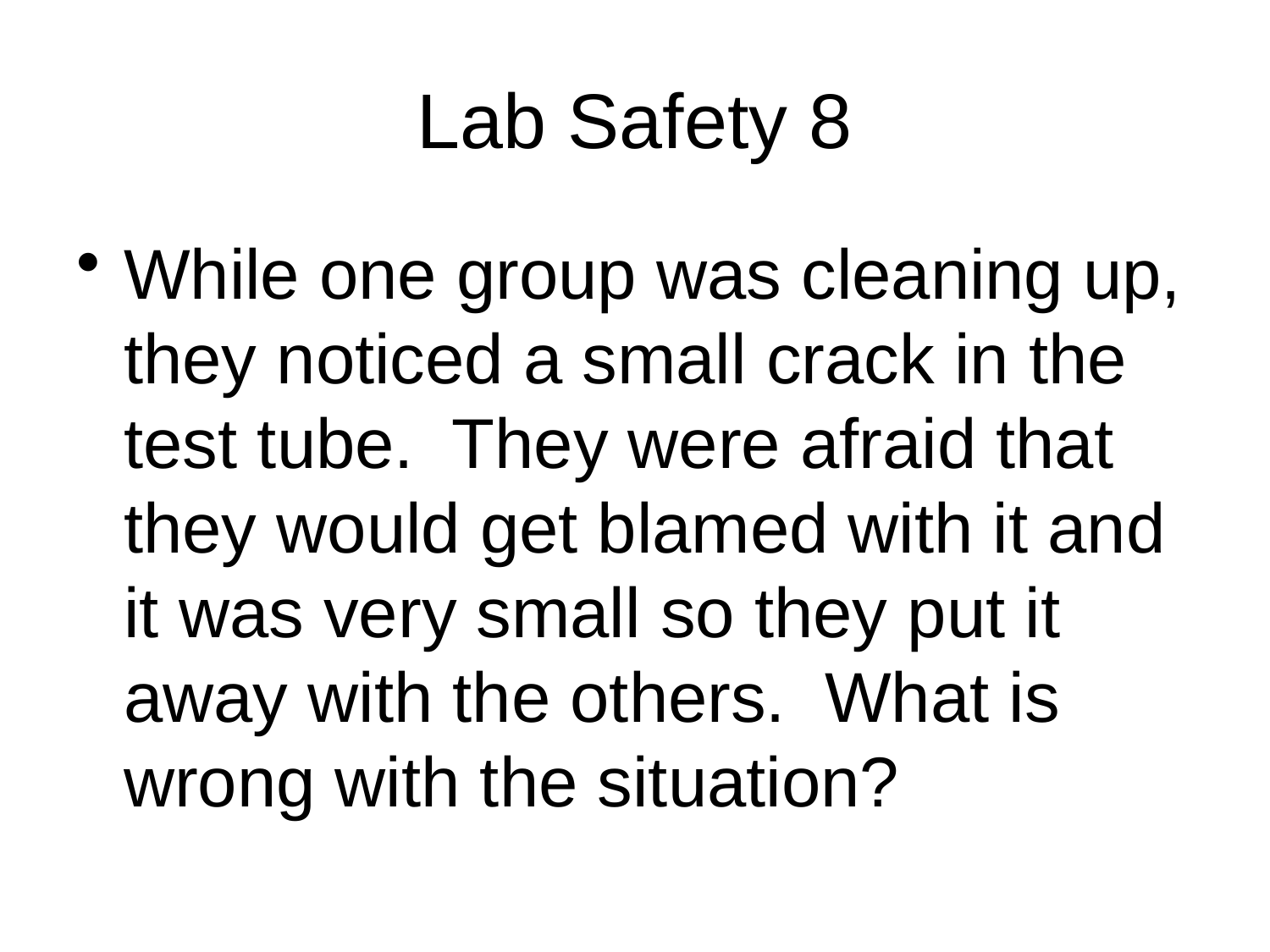

# Lab Safety 8
While one group was cleaning up, they noticed a small crack in the test tube.  They were afraid that they would get blamed with it and it was very small so they put it away with the others.  What is wrong with the situation?